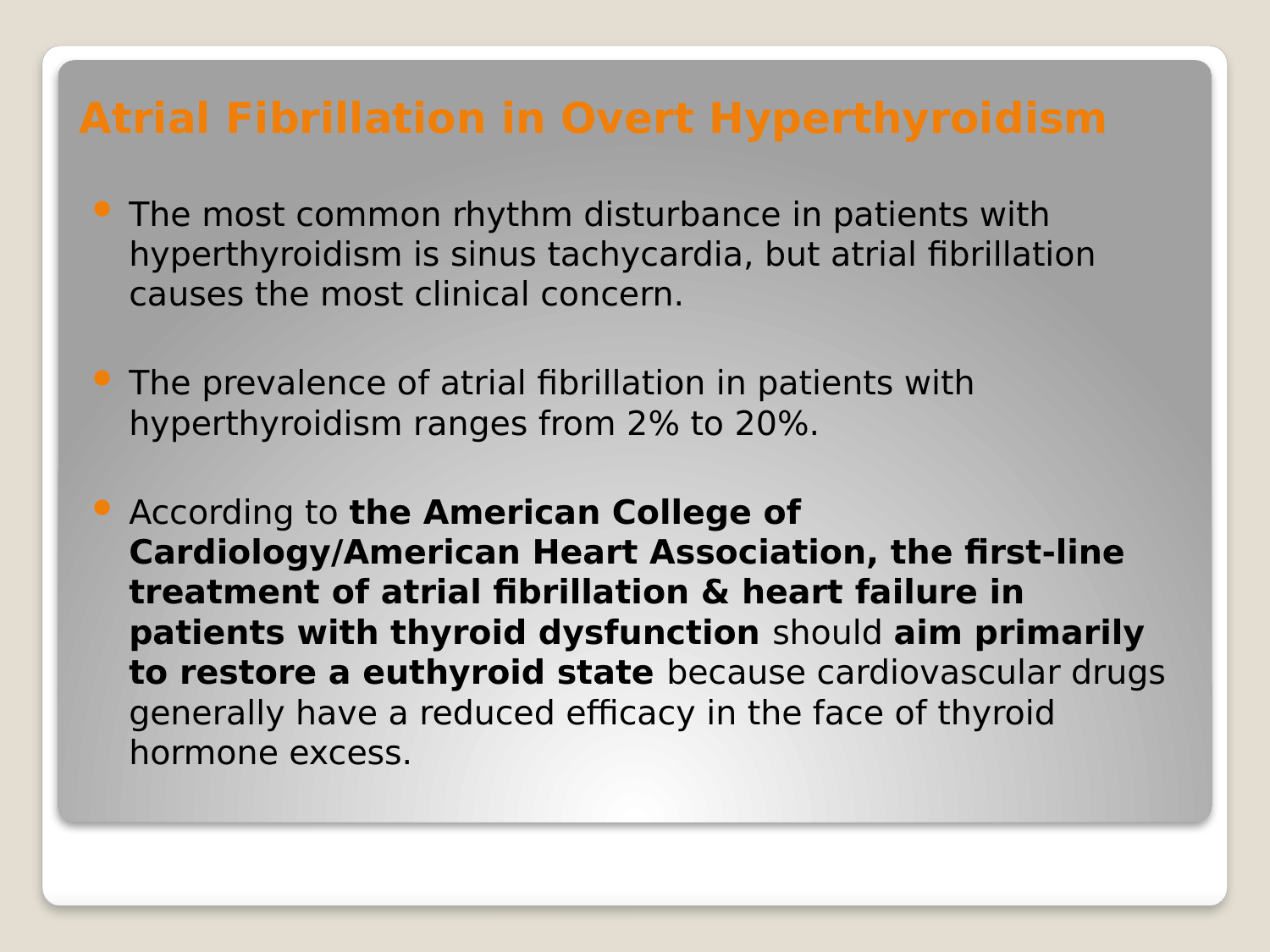

# Atrial Fibrillation in Overt Hyperthyroidism
The most common rhythm disturbance in patients with hyperthyroidism is sinus tachycardia, but atrial fibrillation causes the most clinical concern.

The prevalence of atrial fibrillation in patients with hyperthyroidism ranges from 2% to 20%.

According to the American College of Cardiology/American Heart Association, the first-line treatment of atrial fibrillation & heart failure in patients with thyroid dysfunction should aim primarily to restore a euthyroid state because cardiovascular drugs generally have a reduced efficacy in the face of thyroid hormone excess.